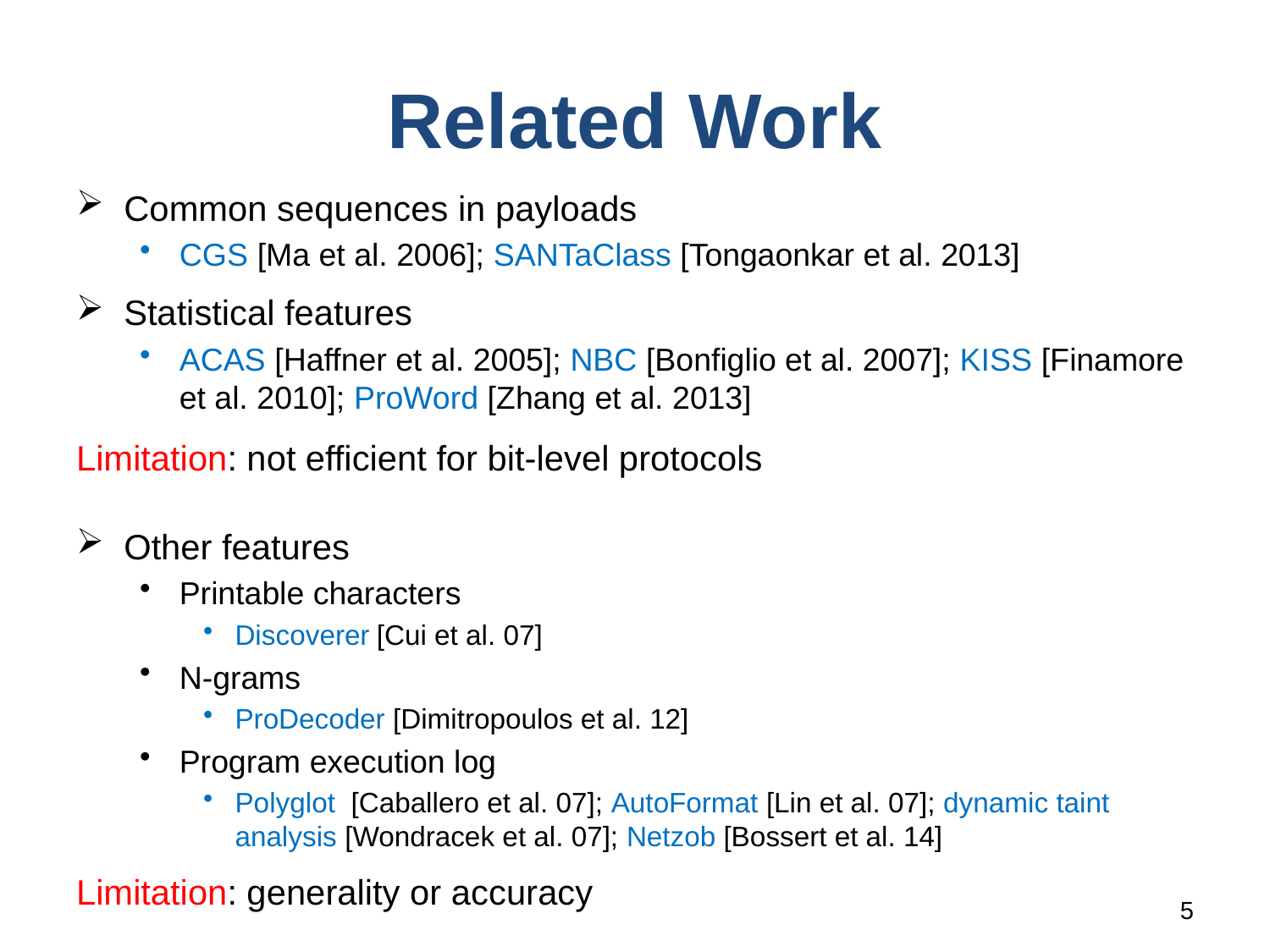

# Related Work
Common sequences in payloads
CGS [Ma et al. 2006]; SANTaClass [Tongaonkar et al. 2013]
Statistical features
ACAS [Haffner et al. 2005]; NBC [Bonfiglio et al. 2007]; KISS [Finamore et al. 2010]; ProWord [Zhang et al. 2013]

Limitation: not efficient for bit-level protocols
Other features
Printable characters
Discoverer [Cui et al. 07]
N-grams
ProDecoder [Dimitropoulos et al. 12]
Program execution log
Polyglot  [Caballero et al. 07]; AutoFormat [Lin et al. 07]; dynamic taint analysis [Wondracek et al. 07]; Netzob [Bossert et al. 14]
Limitation: generality or accuracy
5